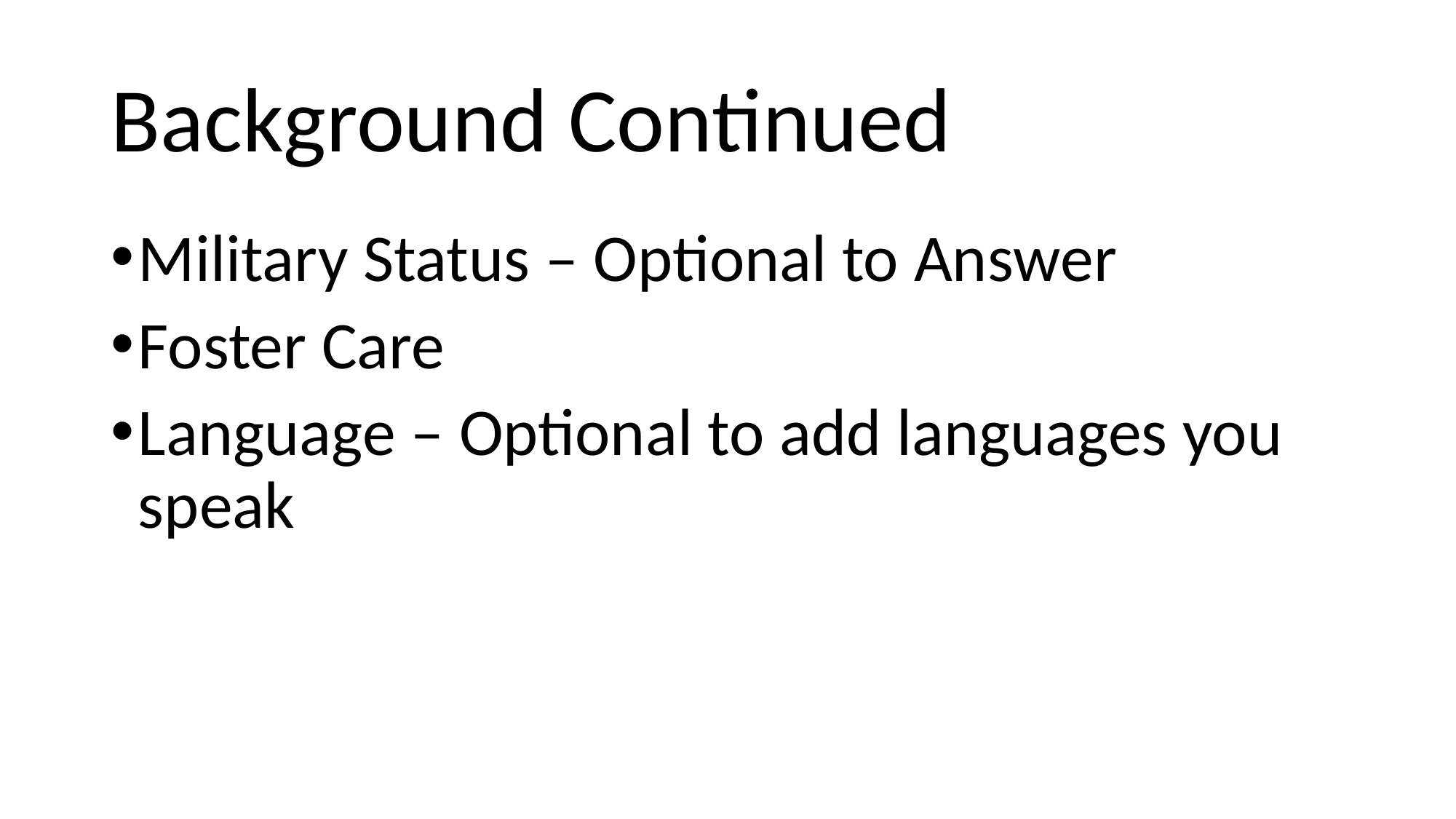

# Background Continued
Military Status – Optional to Answer
Foster Care
Language – Optional to add languages you speak